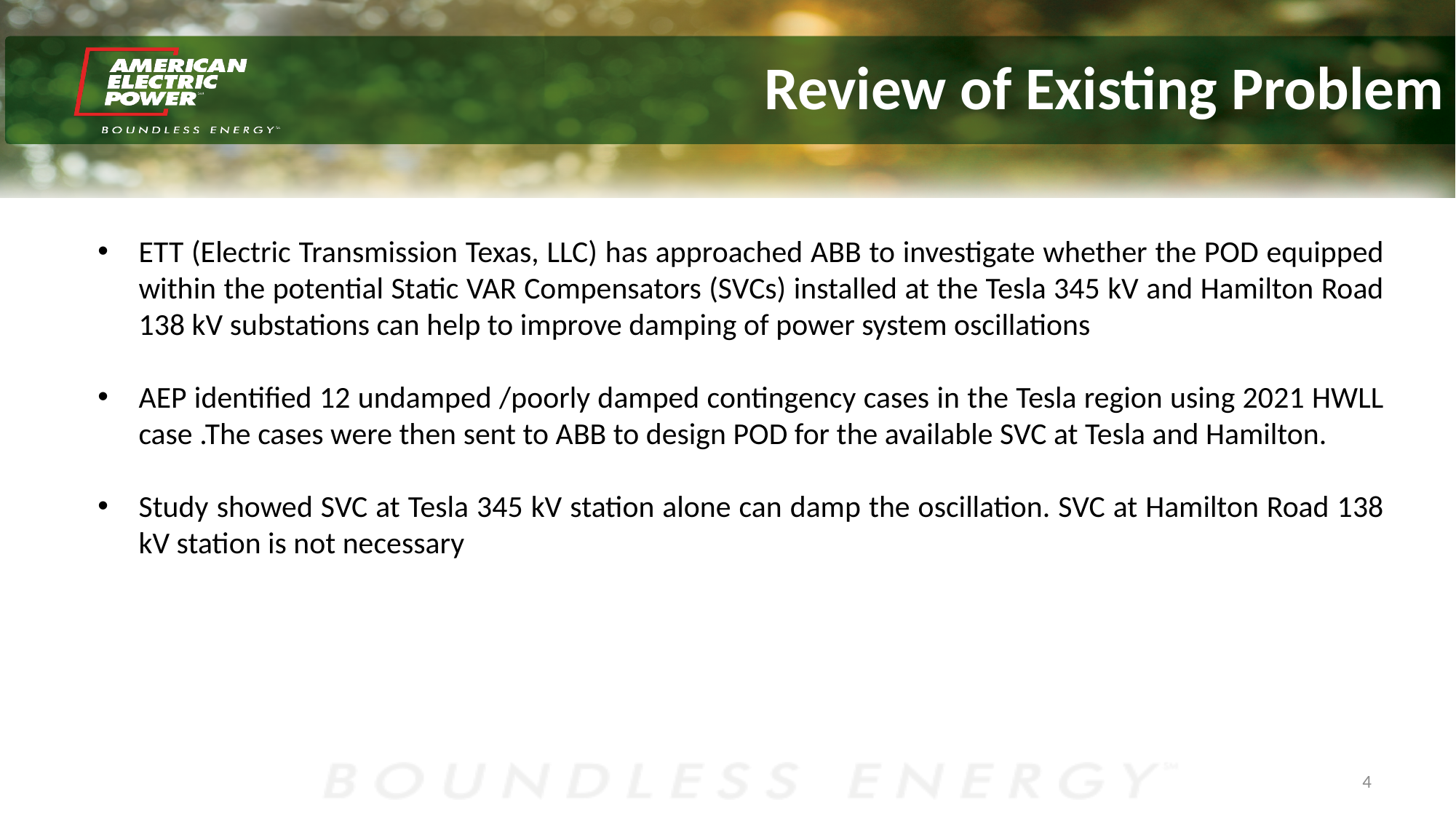

Review of Existing Problem
ETT (Electric Transmission Texas, LLC) has approached ABB to investigate whether the POD equipped within the potential Static VAR Compensators (SVCs) installed at the Tesla 345 kV and Hamilton Road 138 kV substations can help to improve damping of power system oscillations

AEP identified 12 undamped /poorly damped contingency cases in the Tesla region using 2021 HWLL case .The cases were then sent to ABB to design POD for the available SVC at Tesla and Hamilton.

Study showed SVC at Tesla 345 kV station alone can damp the oscillation. SVC at Hamilton Road 138 kV station is not necessary
4